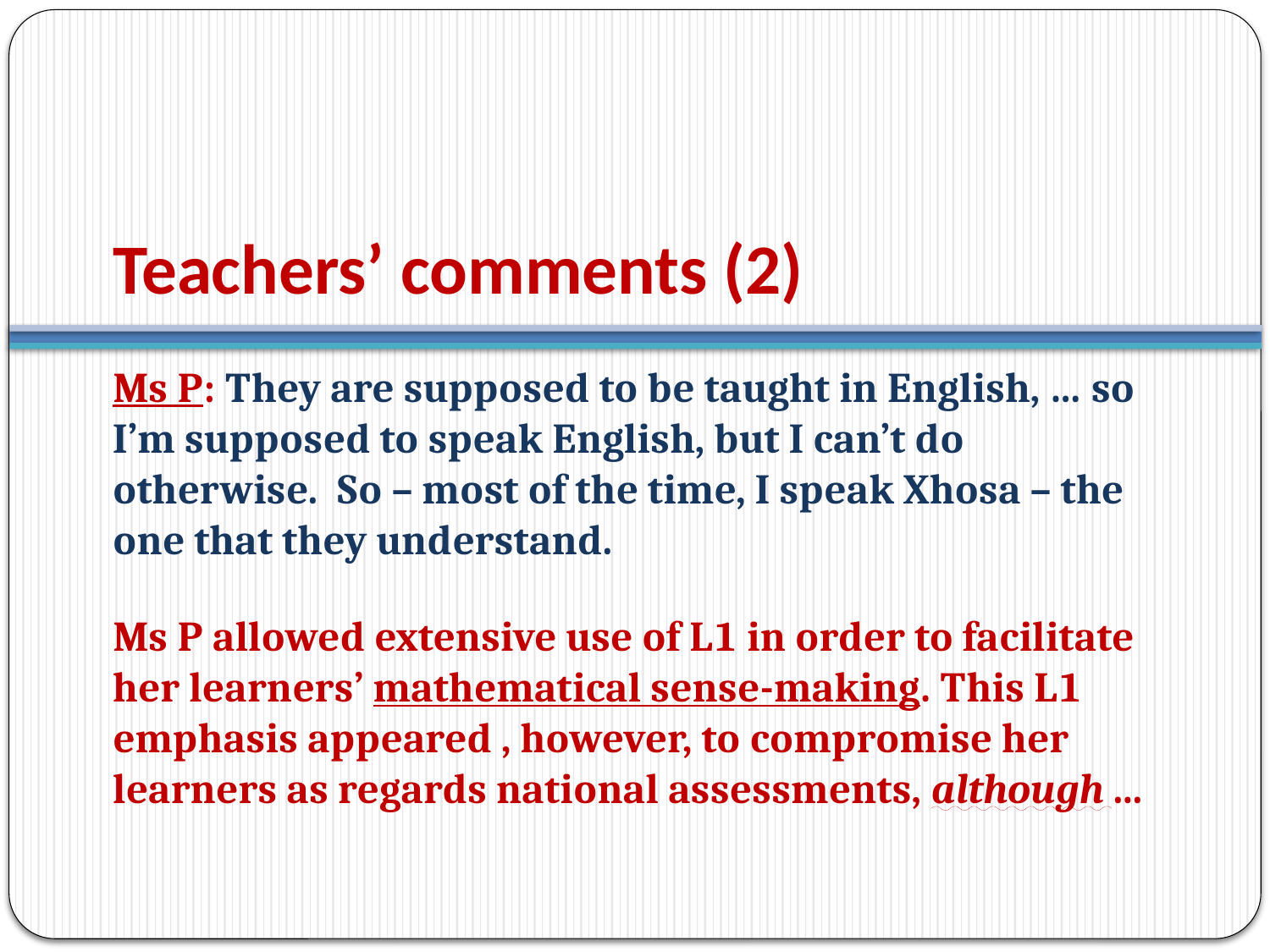

# Teachers’ comments (2)
Ms P: They are supposed to be taught in English, … so I’m supposed to speak English, but I can’t do otherwise.  So – most of the time, I speak Xhosa – the one that they understand.

Ms P allowed extensive use of L1 in order to facilitate her learners’ mathematical sense-making. This L1 emphasis appeared , however, to compromise her learners as regards national assessments, although ...